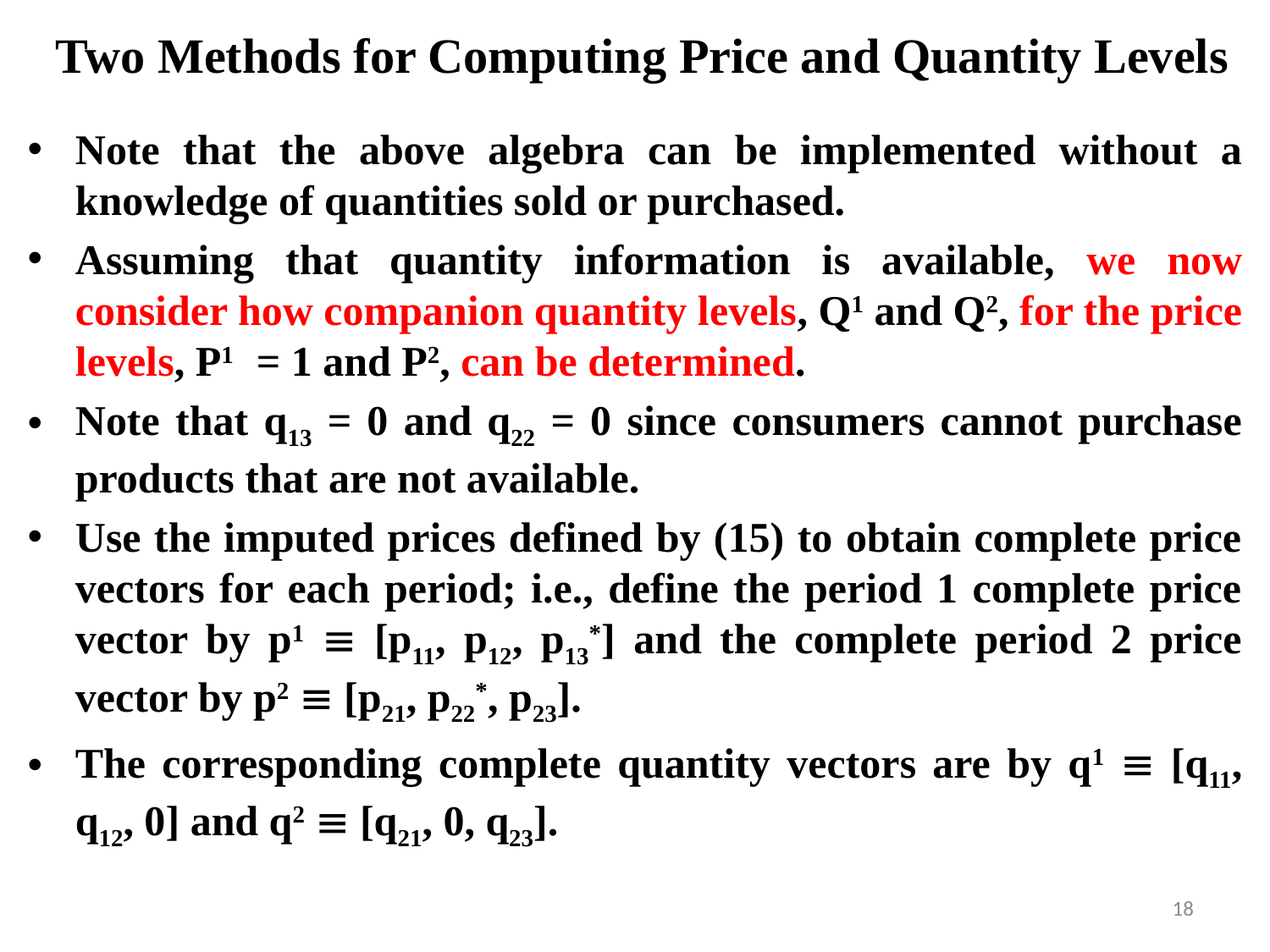

# Two Methods for Computing Price and Quantity Levels
Note that the above algebra can be implemented without a knowledge of quantities sold or purchased.
Assuming that quantity information is available, we now consider how companion quantity levels, Q1 and Q2, for the price levels, P1   = 1 and P2, can be determined.
Note that q13 = 0 and q22 = 0 since consumers cannot purchase products that are not available.
Use the imputed prices defined by (15) to obtain complete price vectors for each period; i.e., define the period 1 complete price vector by p1 ≡ [p11, p12, p13*] and the complete period 2 price vector by p2 ≡ [p21, p22*, p23].
The corresponding complete quantity vectors are by q1 ≡ [q11, q12, 0] and q2 ≡ [q21, 0, q23].
18